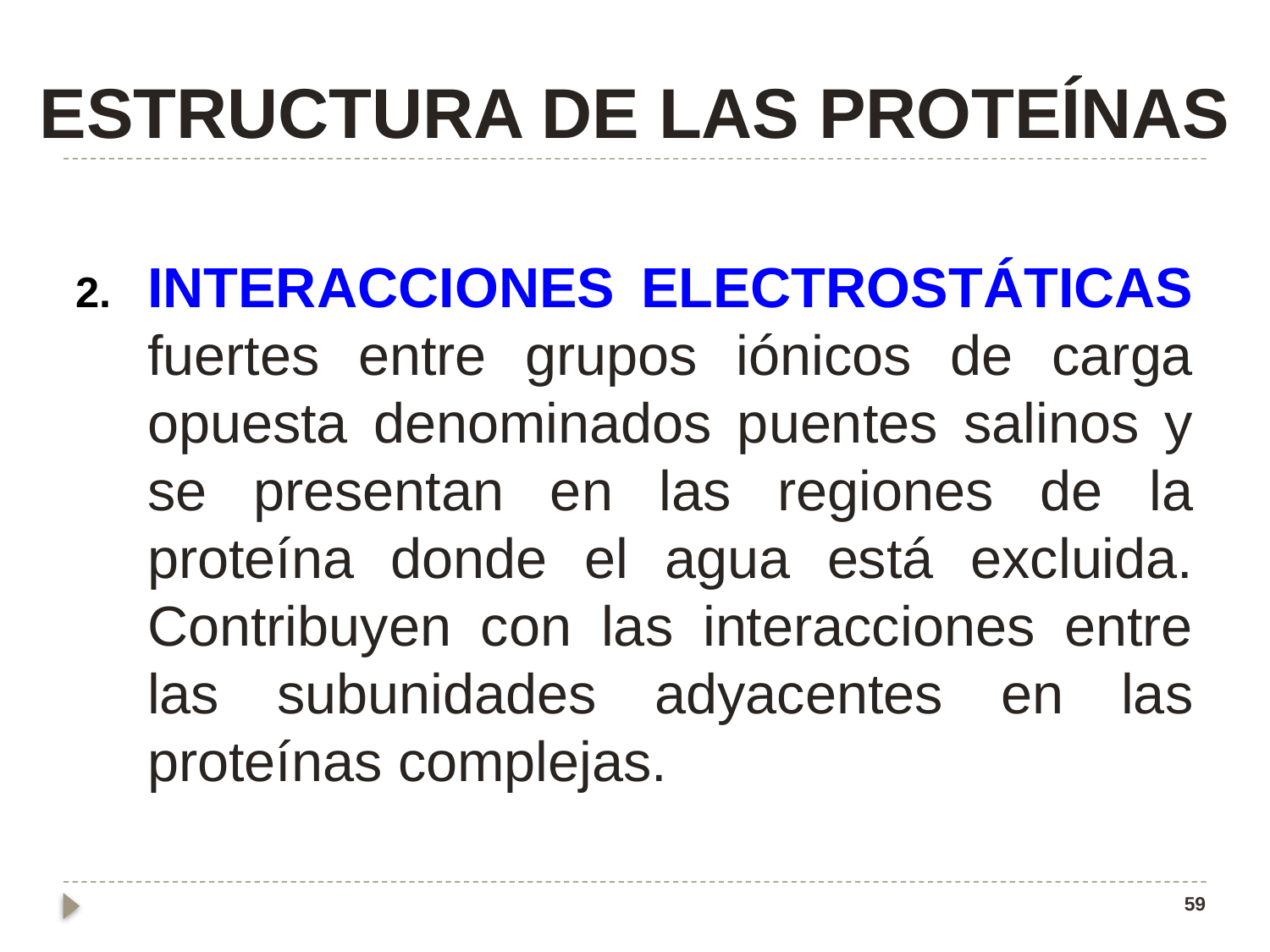

# ESTRUCTURA DE LAS PROTEÍNAS
Interacciones electrostáticas fuertes entre grupos iónicos de carga opuesta denominados puentes salinos y se presentan en las regiones de la proteína donde el agua está excluida. Contribuyen con las interacciones entre las subunidades adyacentes en las proteínas complejas.

59